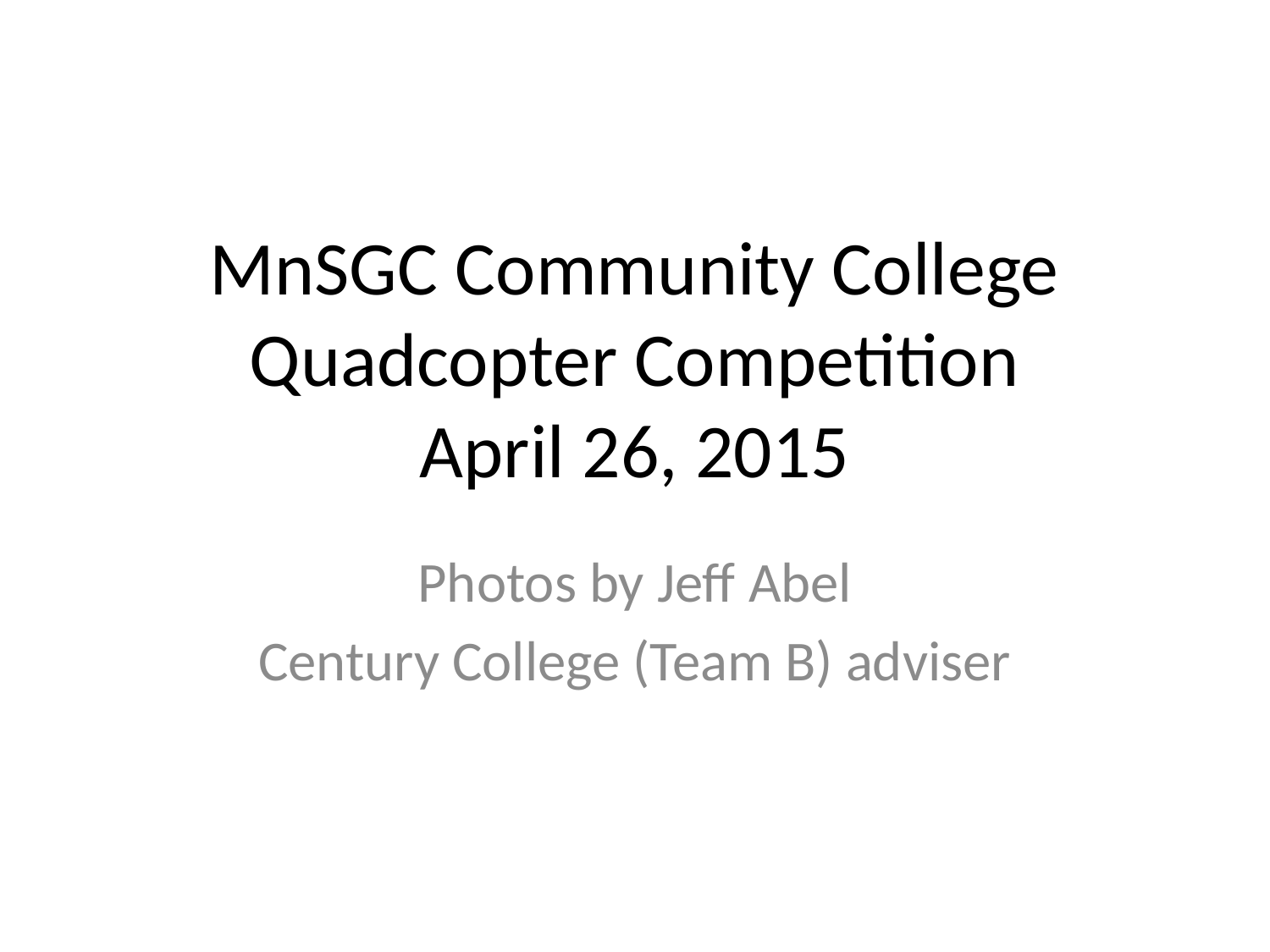

# MnSGC Community College Quadcopter Competition April 26, 2015
Photos by Jeff Abel
Century College (Team B) adviser